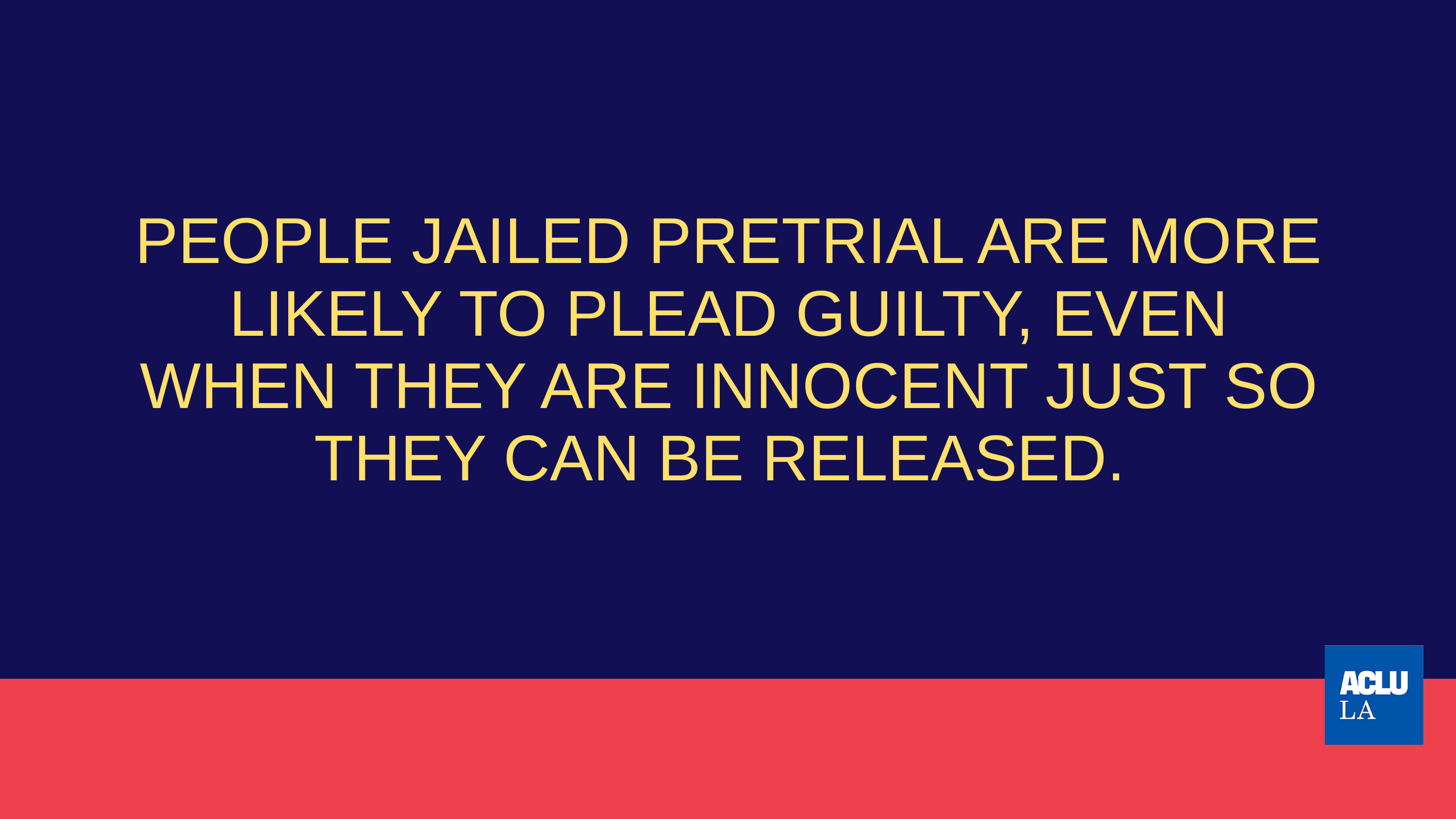

PEOPLE JAILED PRETRIAL ARE MORE LIKELY TO PLEAD GUILTY, EVEN WHEN THEY ARE INNOCENT JUST SO THEY CAN BE RELEASED.